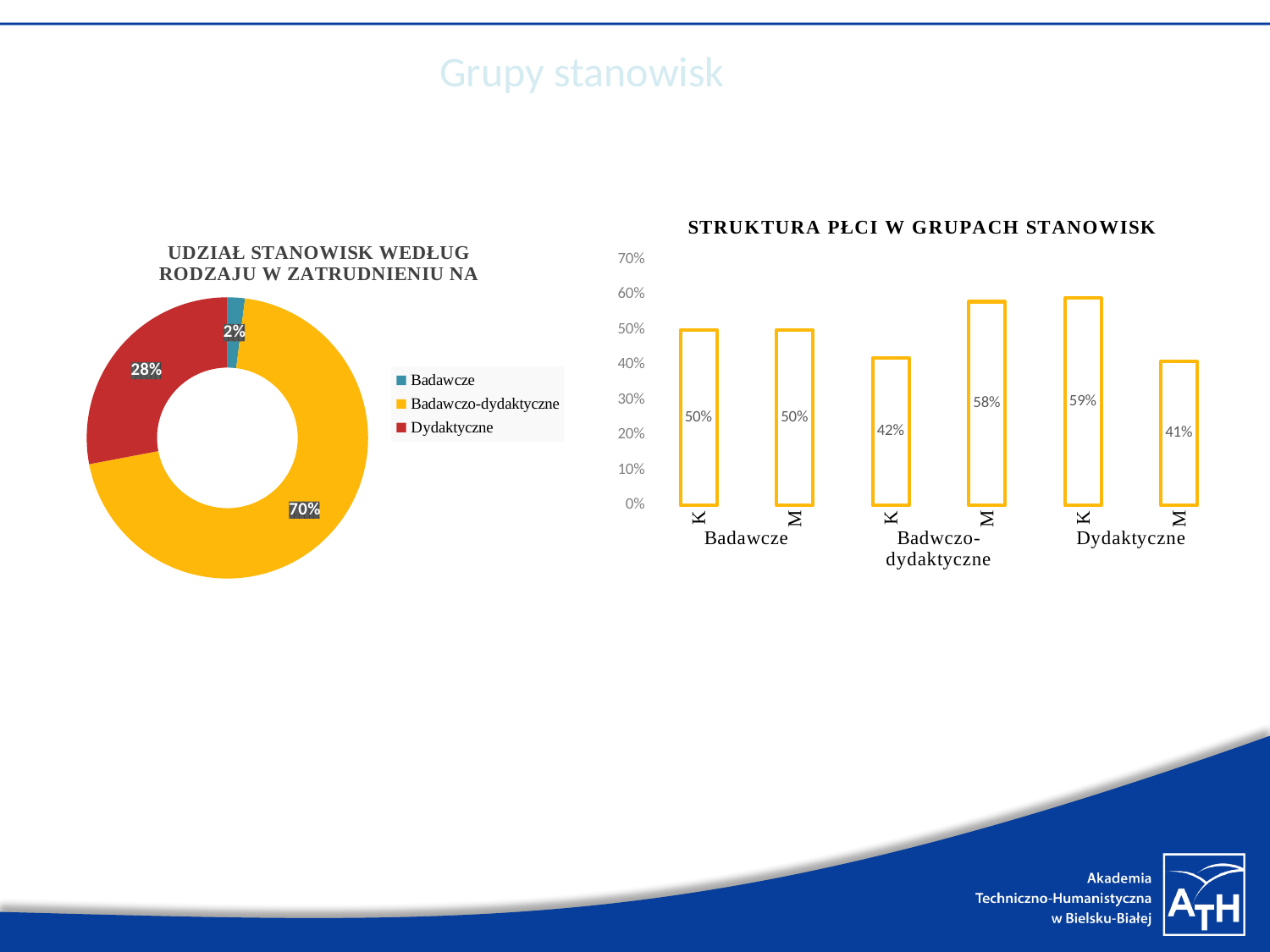

# Grupy stanowisk

### Chart: STRUKTURA PŁCI W GRUPACH STANOWISK

| Category |  |
|---|---|
| K | 0.5 |
| M | 0.5 |
| K | 0.42 |
| M | 0.58 |
| K | 0.59 |
| M | 0.41 |

### Chart: UDZIAŁ STANOWISK WEDŁUG RODZAJU W ZATRUDNIENIU NA

| Category |  |
|---|---|
| Badawcze | 0.02 |
| Badawczo-dydaktyczne | 0.7 |
| Dydaktyczne | 0.28 |